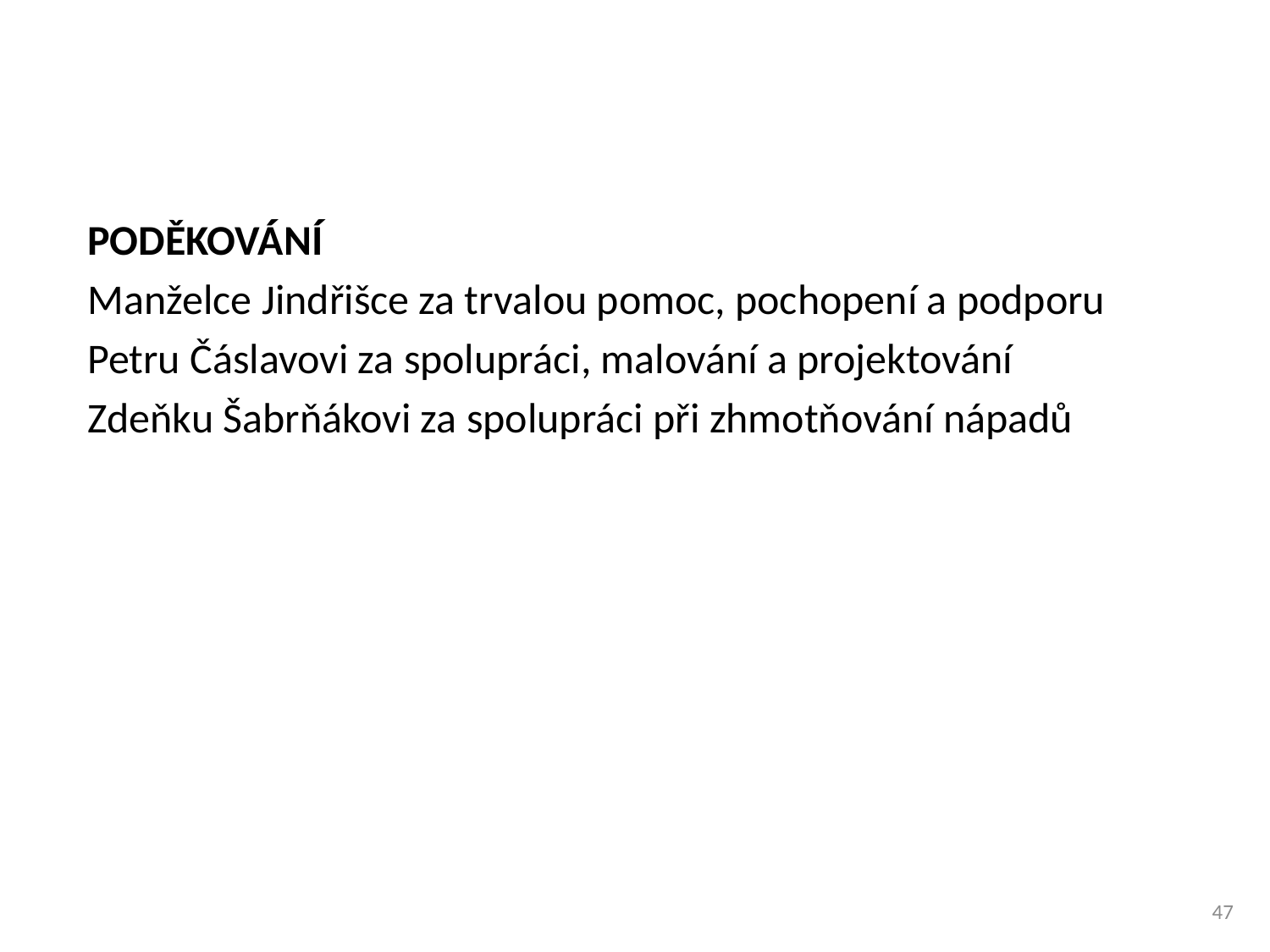

PODĚKOVÁNÍ
Manželce Jindřišce za trvalou pomoc, pochopení a podporu
Petru Čáslavovi za spolupráci, malování a projektování
Zdeňku Šabrňákovi za spolupráci při zhmotňování nápadů
47